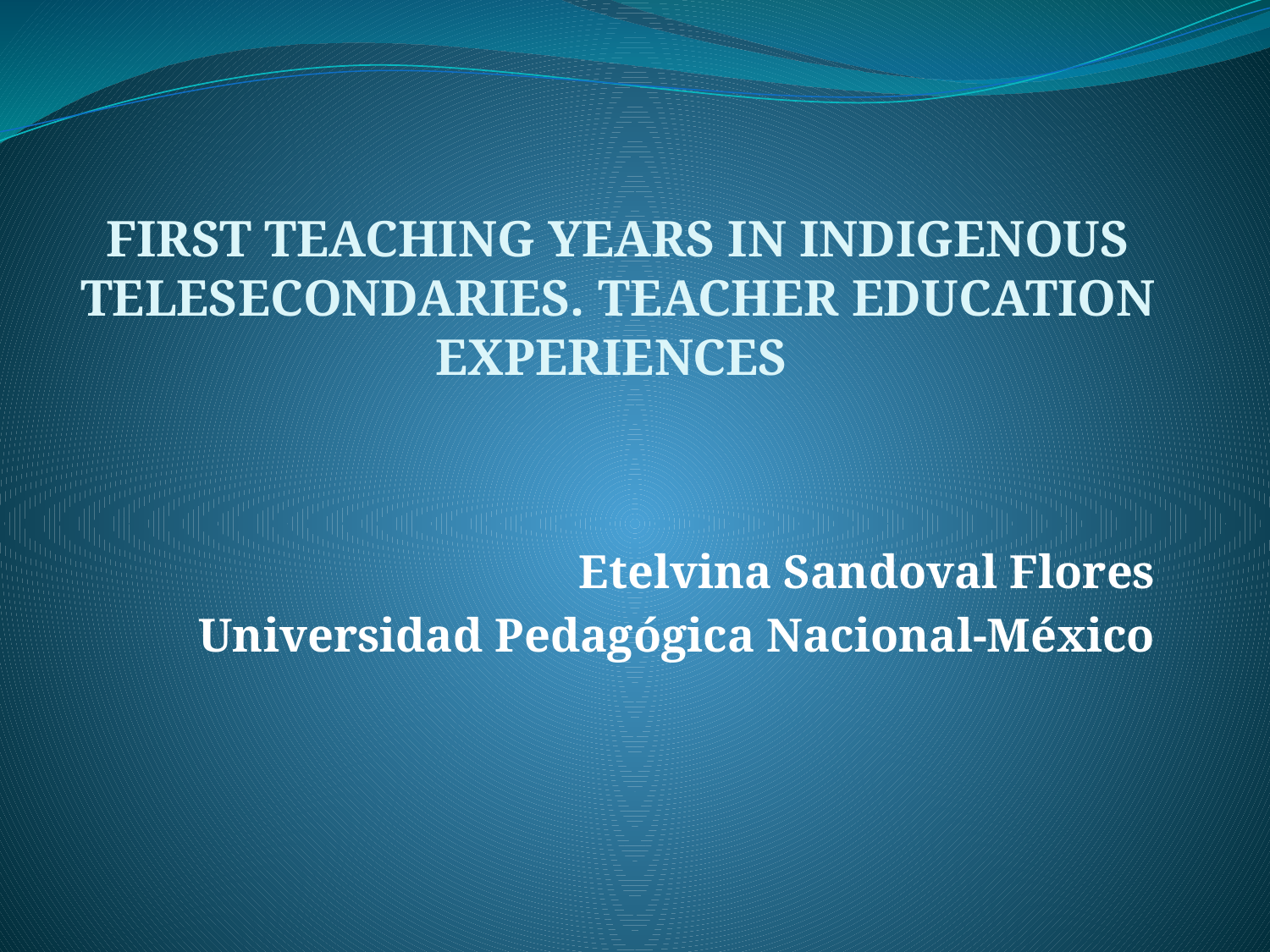

# FIRST TEACHING YEARS IN INDIGENOUS TELESECONDARIES. TEACHER EDUCATION EXPERIENCES
Etelvina Sandoval Flores
Universidad Pedagógica Nacional-México